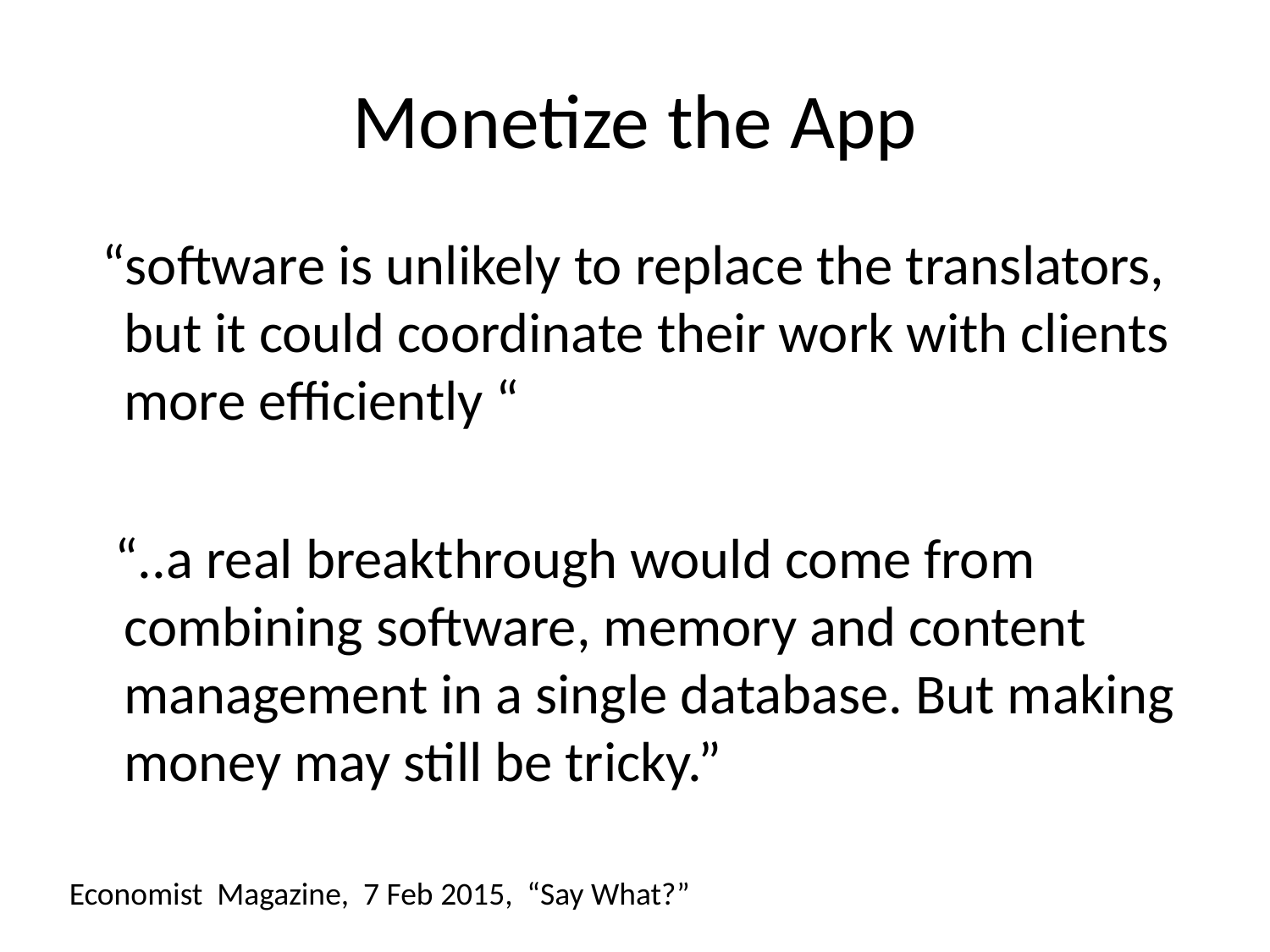

# Monetize the App
  “software is unlikely to replace the translators, but it could coordinate their work with clients more efficiently “

   “..a real breakthrough would come from combining software, memory and content management in a single database. But making money may still be tricky.”
Economist  Magazine,  7 Feb 2015,  “Say What?”